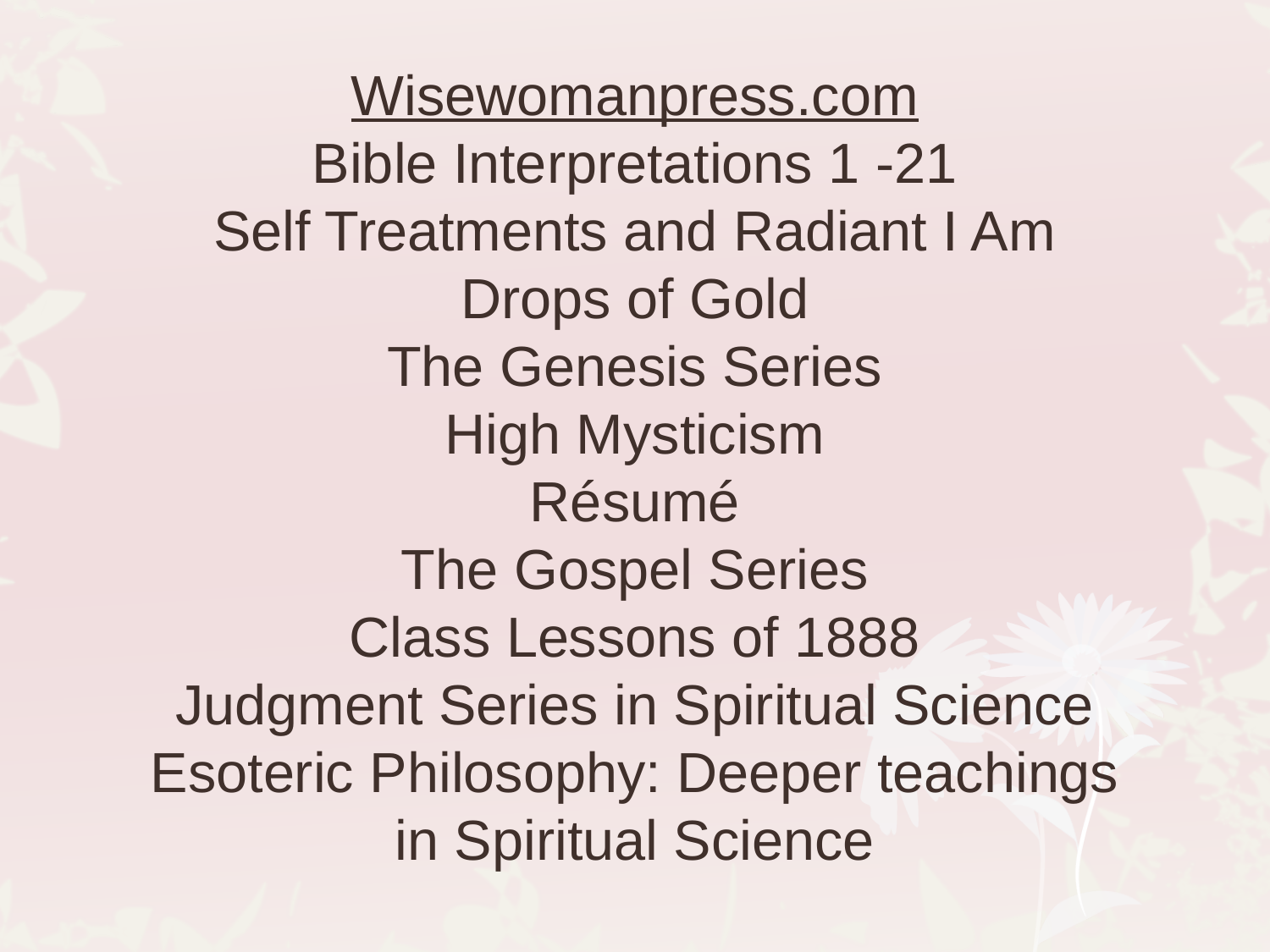

Wisewomanpress.com
Bible Interpretations 1 -21
Self Treatments and Radiant I Am
Drops of Gold
The Genesis Series
High Mysticism
Résumé
The Gospel Series
Class Lessons of 1888
Judgment Series in Spiritual Science
Esoteric Philosophy: Deeper teachings in Spiritual Science